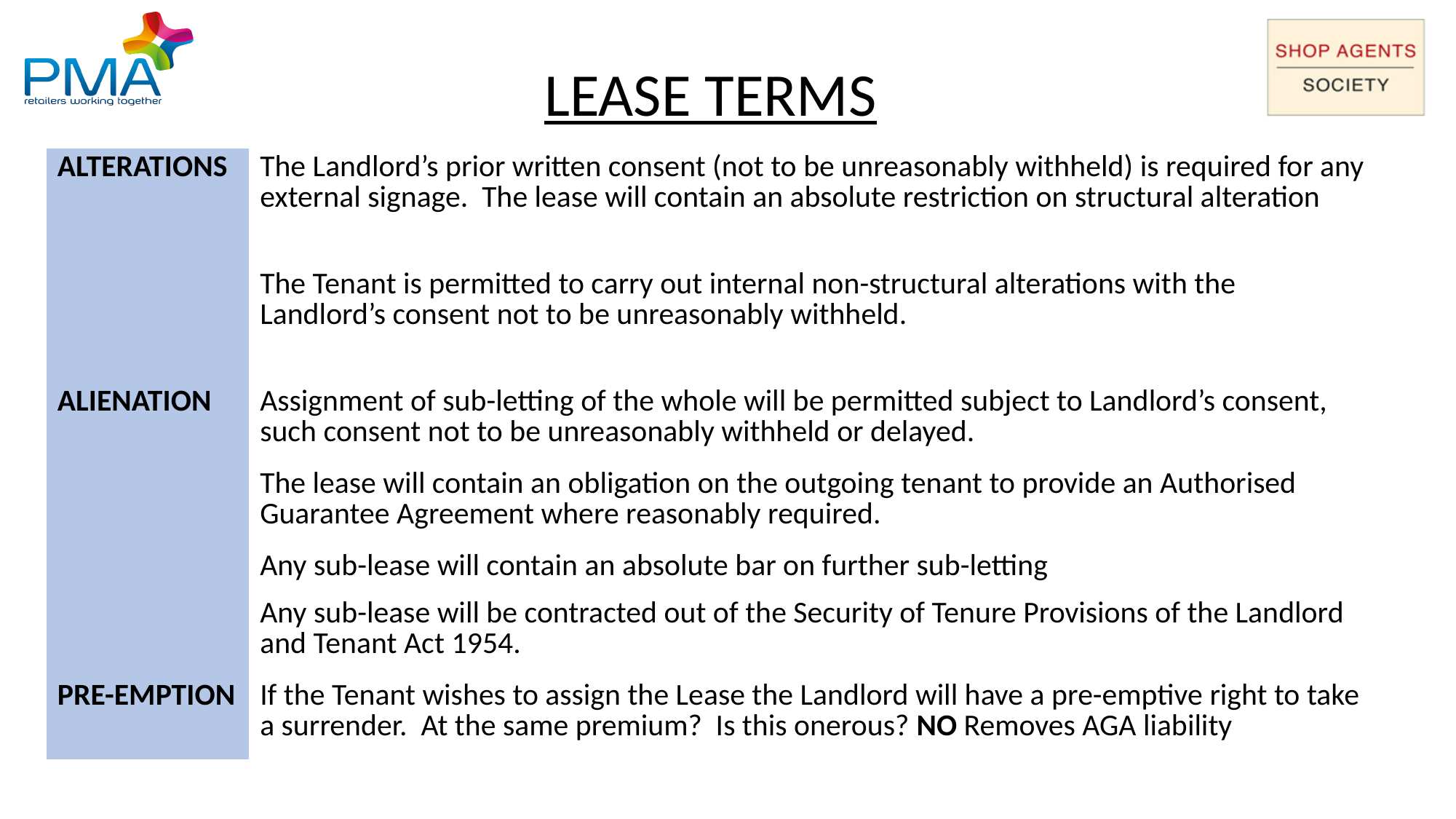

# LEASE TERMS
| ALTERATIONS | The Landlord’s prior written consent (not to be unreasonably withheld) is required for any external signage. The lease will contain an absolute restriction on structural alteration |
| --- | --- |
|  | The Tenant is permitted to carry out internal non-structural alterations with the Landlord’s consent not to be unreasonably withheld. |
| ALIENATION | Assignment of sub-letting of the whole will be permitted subject to Landlord’s consent, such consent not to be unreasonably withheld or delayed. |
|  | The lease will contain an obligation on the outgoing tenant to provide an Authorised Guarantee Agreement where reasonably required. |
|  | Any sub-lease will contain an absolute bar on further sub-letting |
|  | Any sub-lease will be contracted out of the Security of Tenure Provisions of the Landlord and Tenant Act 1954. |
| PRE-EMPTION | If the Tenant wishes to assign the Lease the Landlord will have a pre-emptive right to take a surrender. At the same premium? Is this onerous? NO Removes AGA liability |